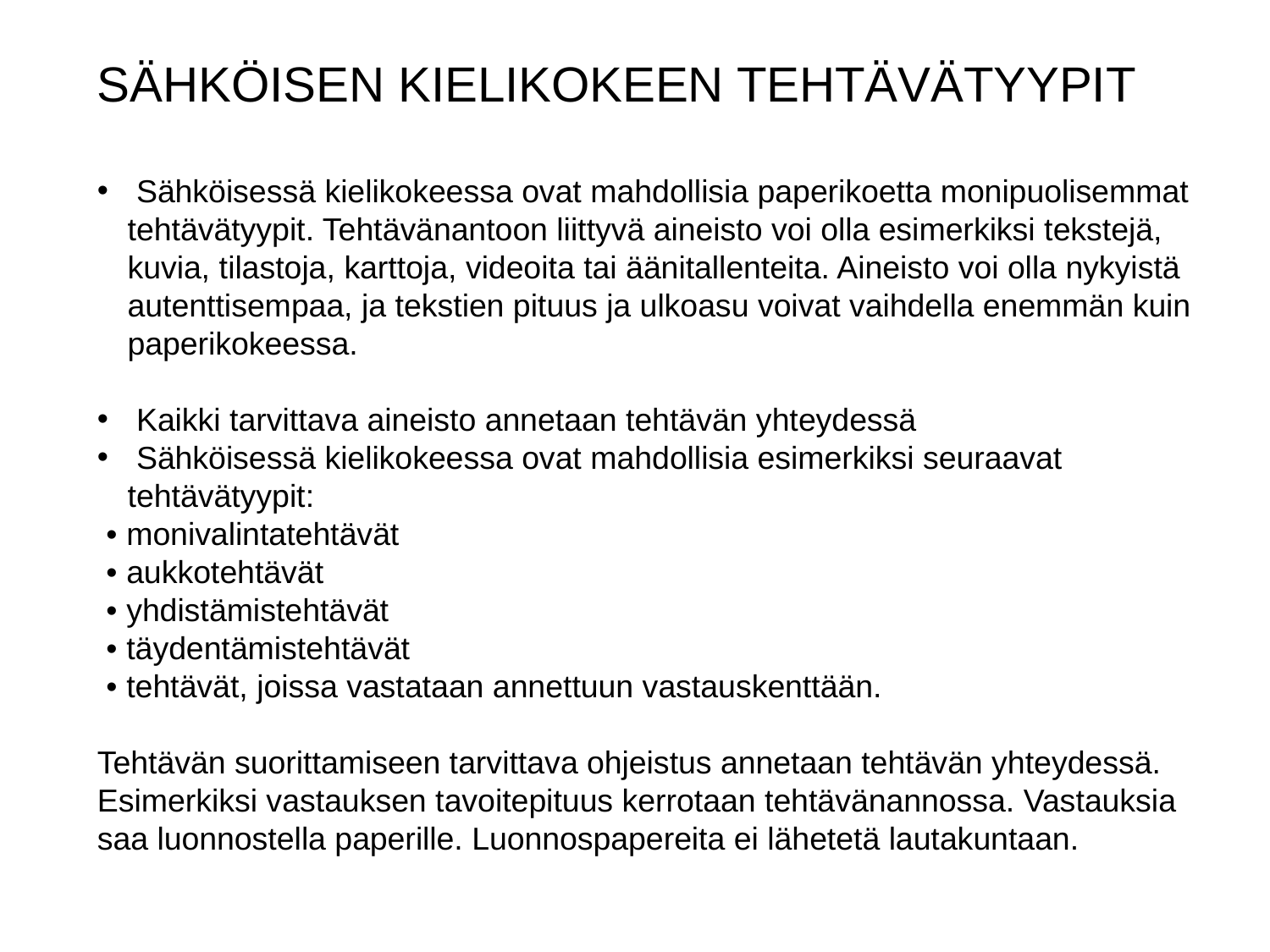

SÄHKÖISEN KIELIKOKEEN TEHTÄVÄTYYPIT

 Sähköisessä kielikokeessa ovat mahdollisia paperikoetta monipuolisemmat tehtävätyypit. Tehtävänantoon liittyvä aineisto voi olla esimerkiksi tekstejä, kuvia, tilastoja, karttoja, videoita tai äänitallenteita. Aineisto voi olla nykyistä autenttisempaa, ja tekstien pituus ja ulkoasu voivat vaihdella enemmän kuin paperikokeessa.

 Kaikki tarvittava aineisto annetaan tehtävän yhteydessä
 Sähköisessä kielikokeessa ovat mahdollisia esimerkiksi seuraavat tehtävätyypit:
 • monivalintatehtävät
 • aukkotehtävät
 • yhdistämistehtävät
 • täydentämistehtävät
 • tehtävät, joissa vastataan annettuun vastauskenttään.

Tehtävän suorittamiseen tarvittava ohjeistus annetaan tehtävän yhteydessä. Esimerkiksi vastauksen tavoitepituus kerrotaan tehtävänannossa. Vastauksia saa luonnostella paperille. Luonnospapereita ei lähetetä lautakuntaan.